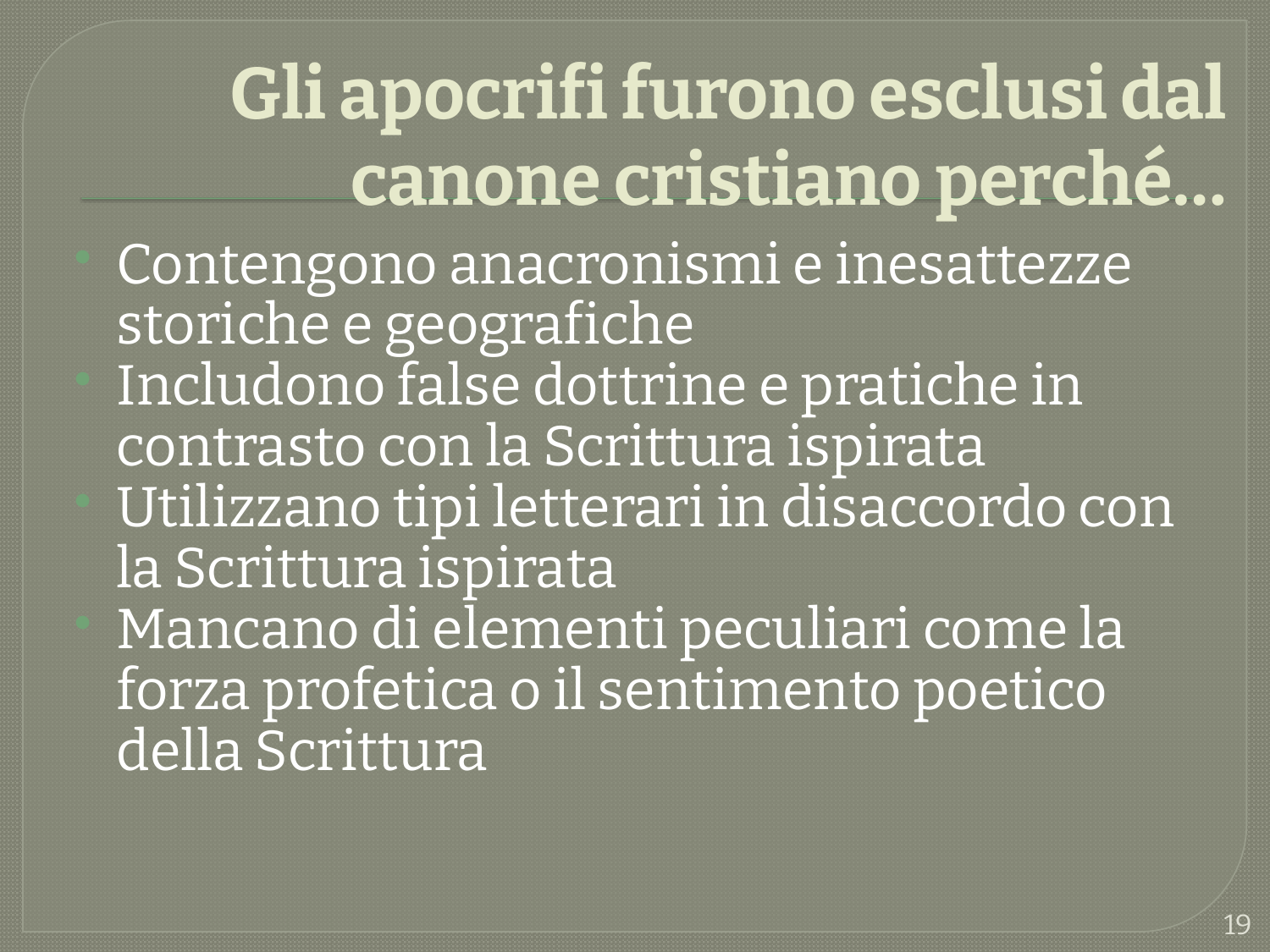

# Gli apocrifi furono esclusi dal canone cristiano perché…
Contengono anacronismi e inesattezze storiche e geografiche
Includono false dottrine e pratiche in contrasto con la Scrittura ispirata
Utilizzano tipi letterari in disaccordo con la Scrittura ispirata
Mancano di elementi peculiari come la forza profetica o il sentimento poetico della Scrittura
19